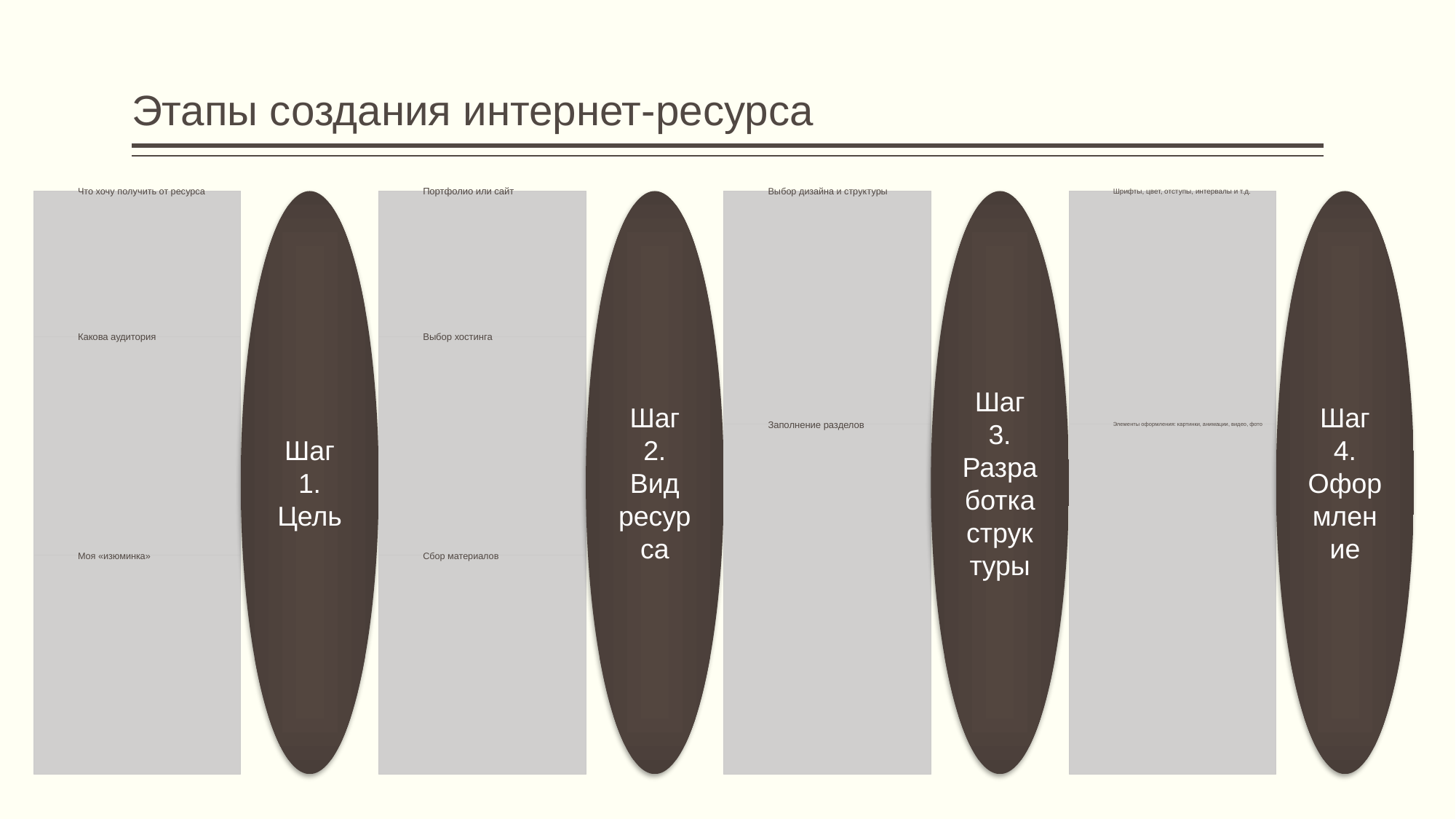

# Этапы создания интернет-ресурса
Шаг 1. Цель
Что хочу получить от ресурса
Какова аудитория
Моя «изюминка»
Портфолио или сайт
Выбор хостинга
Сбор материалов
Шаг 3. Разработка структуры
Выбор дизайна и структуры
Заполнение разделов
Шаг 4. Оформление
Шрифты, цвет, отступы, интервалы и т.д.
Элементы оформления: картинки, анимации, видео, фото
Шаг 2. Вид ресурса